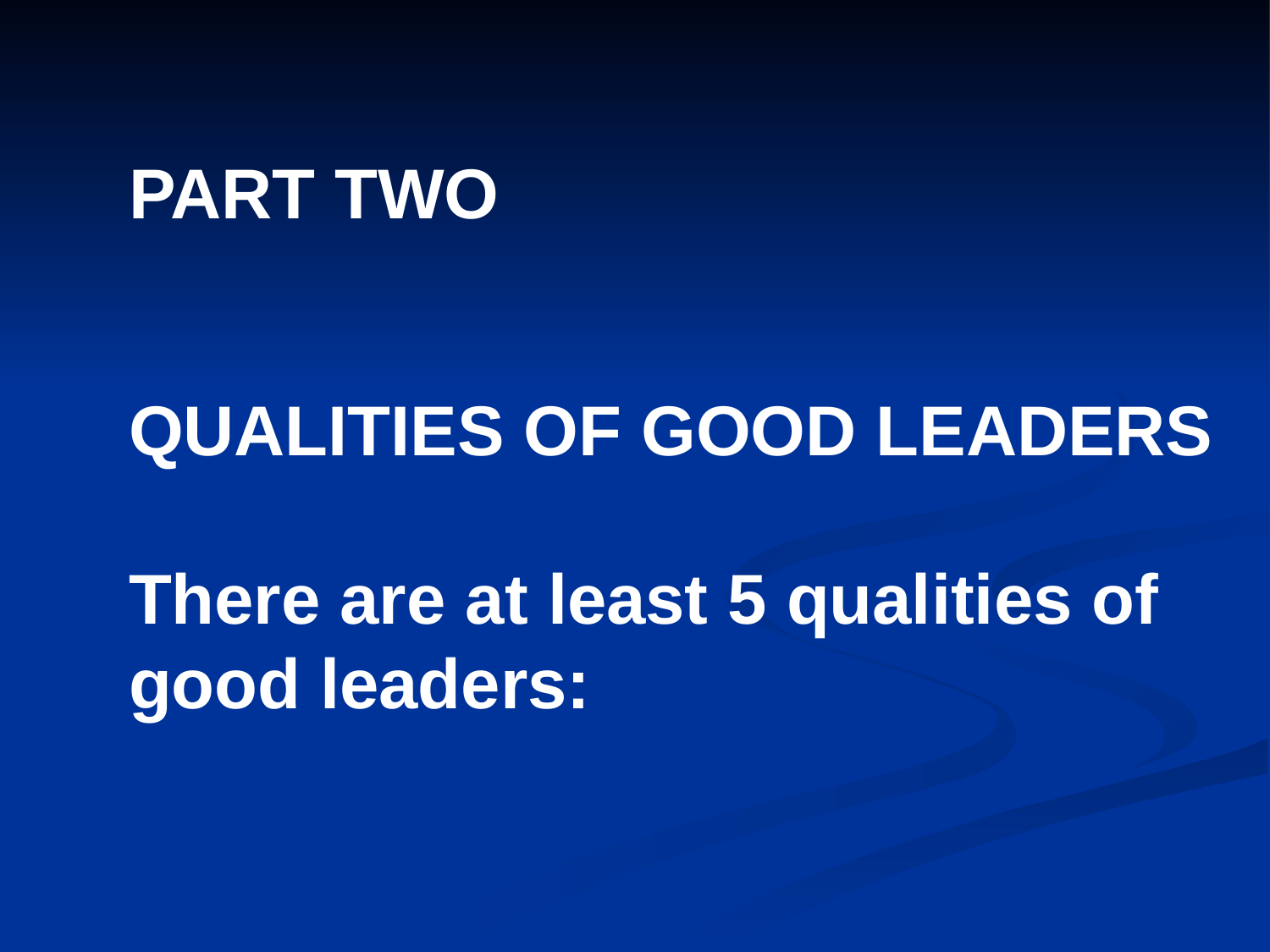

PART TWO

QUALITIES OF GOOD LEADERS

There are at least 5 qualities of good leaders: